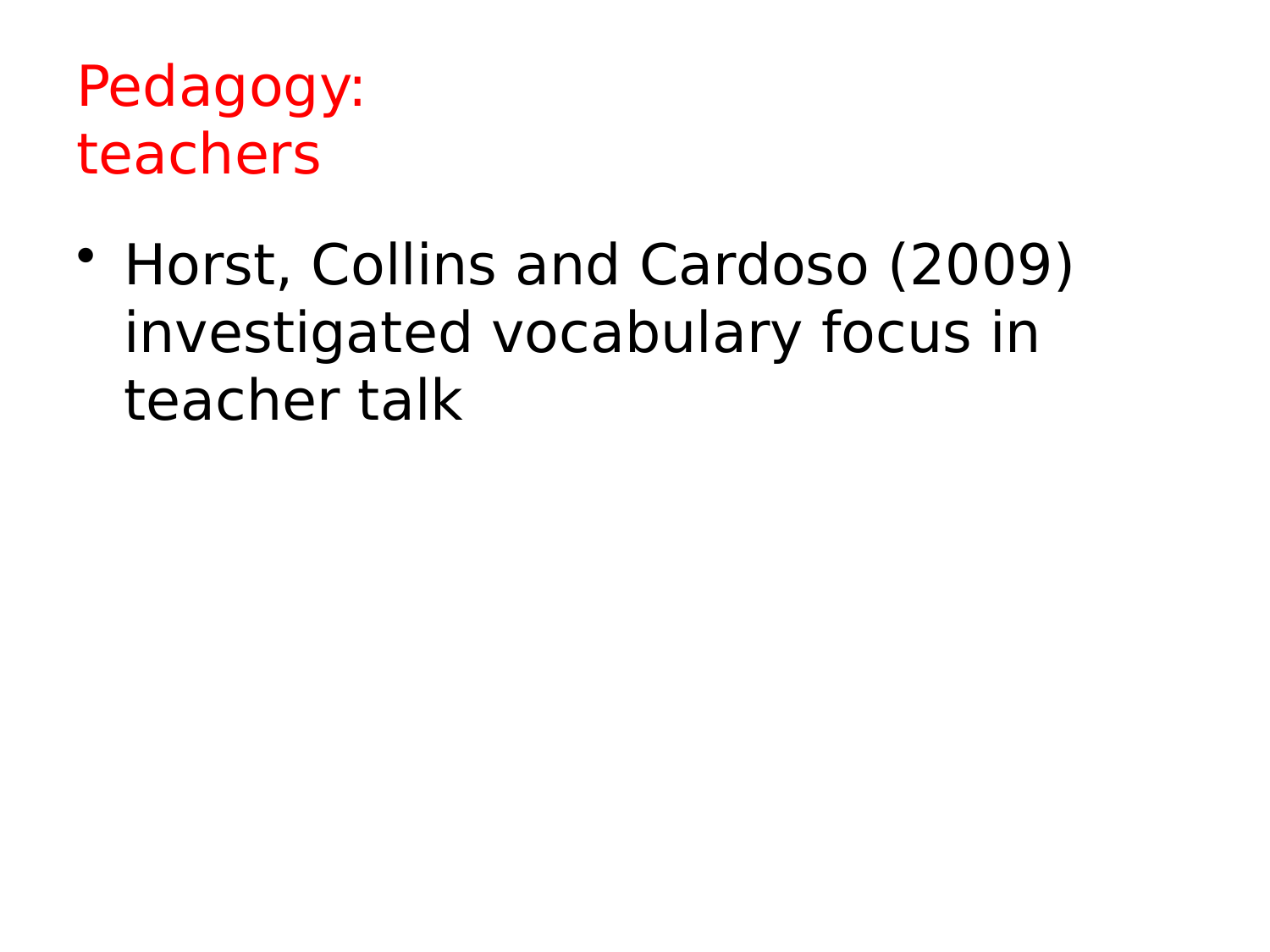

# Pedagogy: teachers
Horst, Collins and Cardoso (2009) investigated vocabulary focus in teacher talk